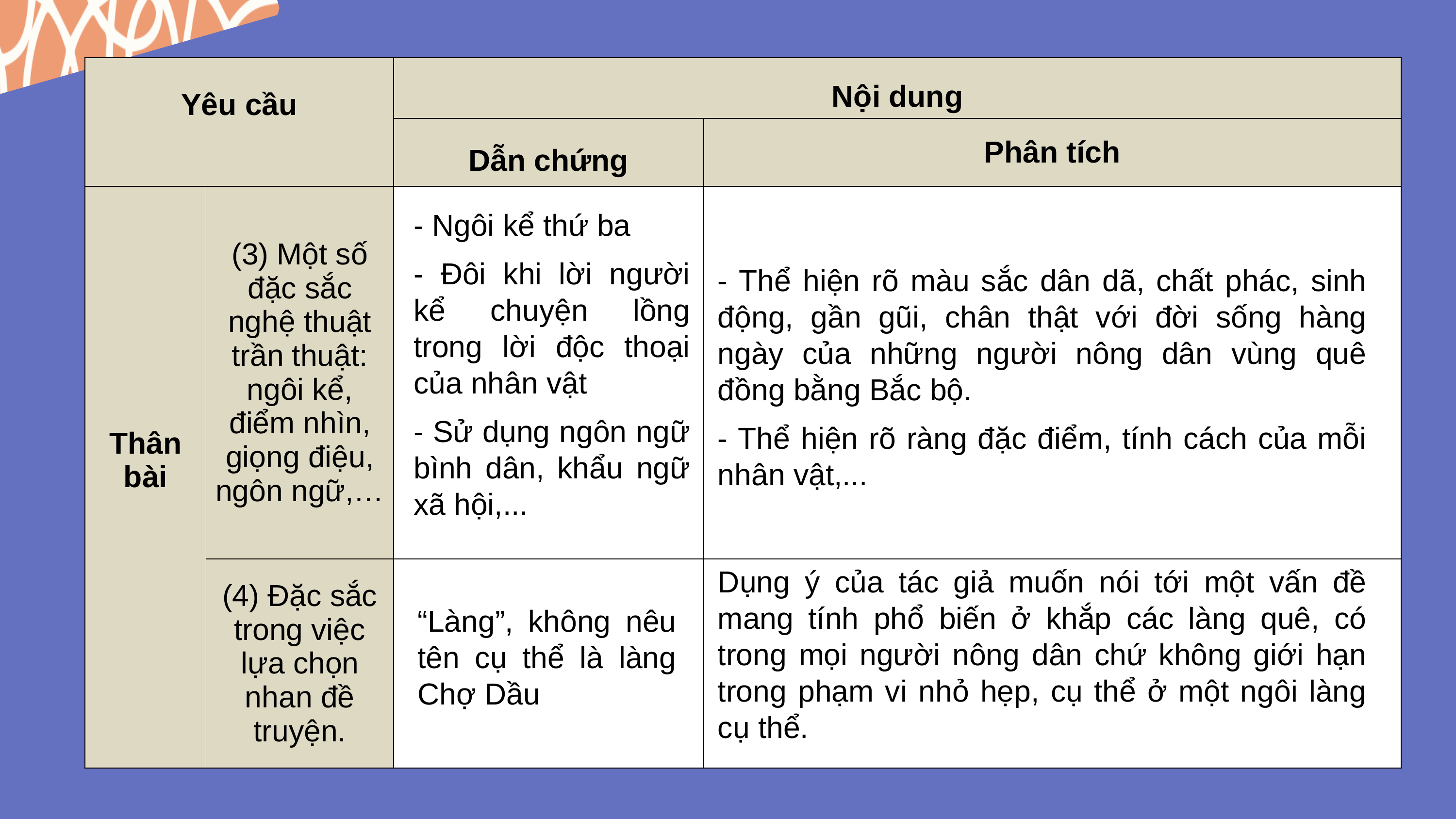

| Yêu cầu |  | Nội dung |  |
| --- | --- | --- | --- |
|  |  | Dẫn chứng | Phân tích |
| Thân bài | (3) Một số đặc sắc nghệ thuật trần thuật: ngôi kể, điểm nhìn, giọng điệu, ngôn ngữ,… |  |  |
|  | (4) Đặc sắc trong việc lựa chọn nhan đề truyện. |  |  |
- Ngôi kể thứ ba
- Đôi khi lời người kể chuyện lồng trong lời độc thoại của nhân vật
- Sử dụng ngôn ngữ bình dân, khẩu ngữ xã hội,...

- Thể hiện rõ màu sắc dân dã, chất phác, sinh động, gần gũi, chân thật với đời sống hàng ngày của những người nông dân vùng quê đồng bằng Bắc bộ.
- Thể hiện rõ ràng đặc điểm, tính cách của mỗi nhân vật,...

Dụng ý của tác giả muốn nói tới một vấn đề mang tính phổ biến ở khắp các làng quê, có trong mọi người nông dân chứ không giới hạn trong phạm vi nhỏ hẹp, cụ thể ở một ngôi làng cụ thể.
“Làng”, không nêu tên cụ thể là làng Chợ Dầu